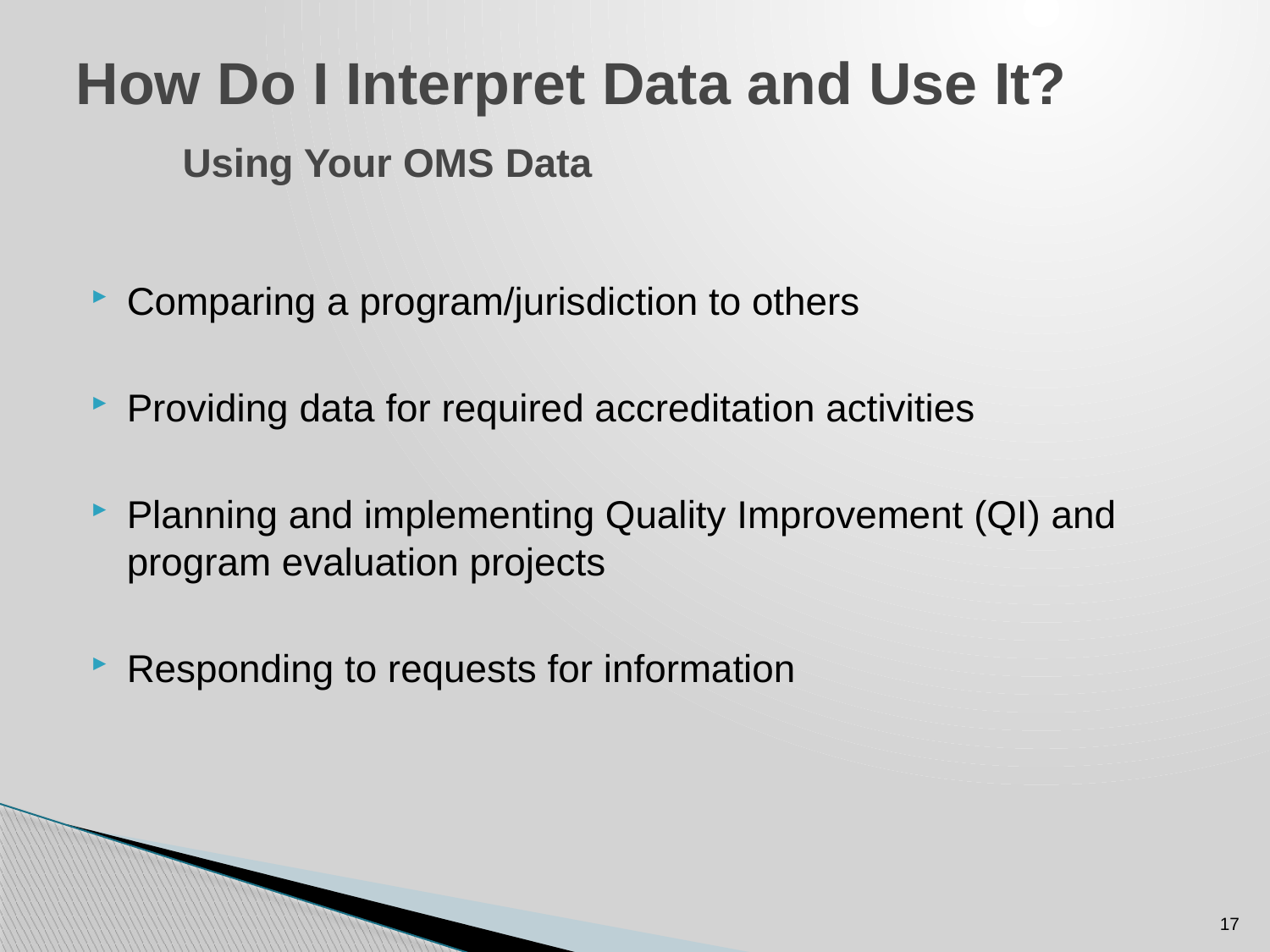

# How Do I Interpret Data and Use It? Using Your OMS Data

Comparing a program/jurisdiction to others

Providing data for required accreditation activities

Planning and implementing Quality Improvement (QI) and program evaluation projects

Responding to requests for information

17